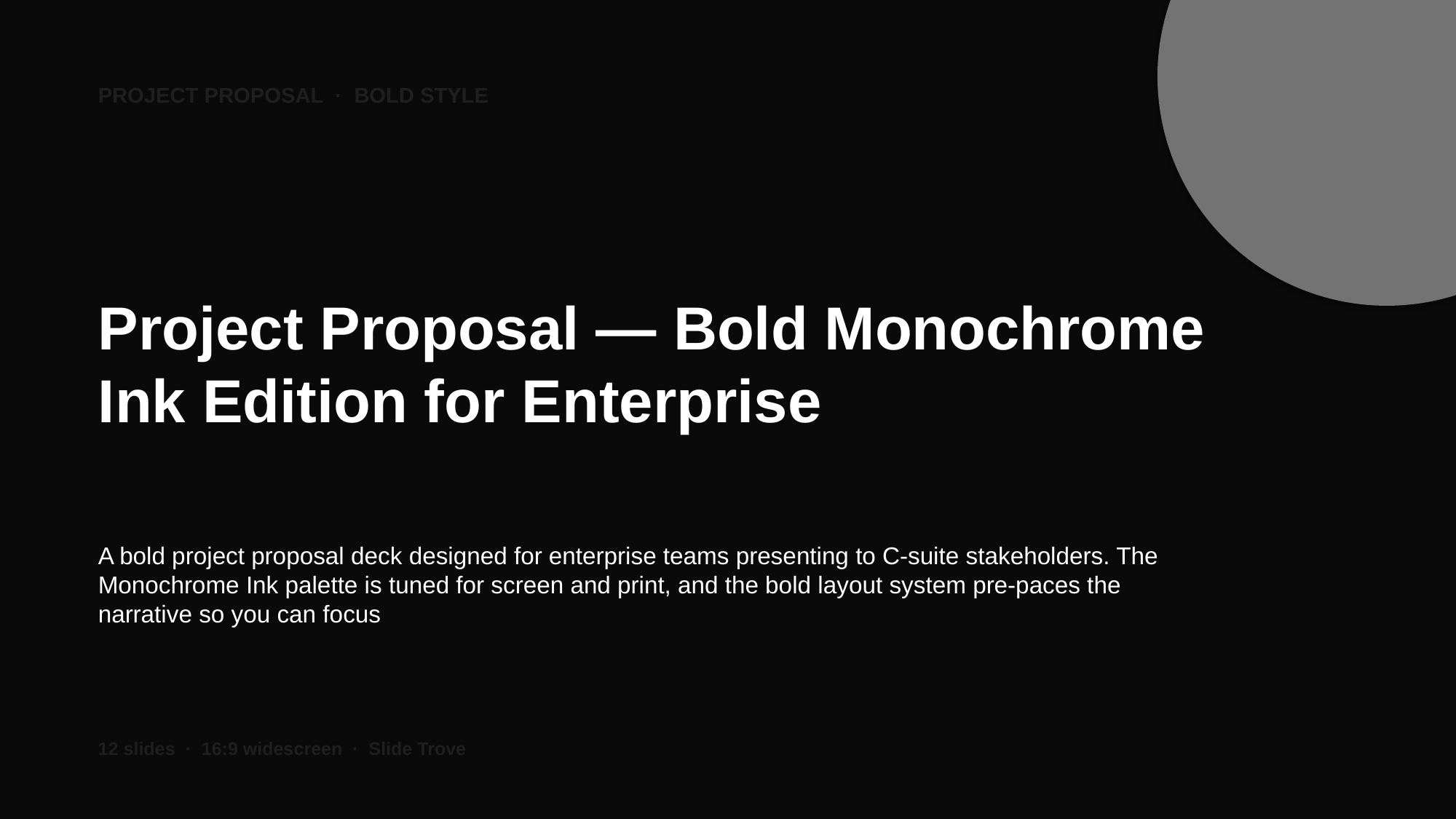

PROJECT PROPOSAL  ·  BOLD STYLE
Project Proposal — Bold Monochrome Ink Edition for Enterprise
A bold project proposal deck designed for enterprise teams presenting to C-suite stakeholders. The Monochrome Ink palette is tuned for screen and print, and the bold layout system pre-paces the narrative so you can focus
12 slides  ·  16:9 widescreen  ·  Slide Trove